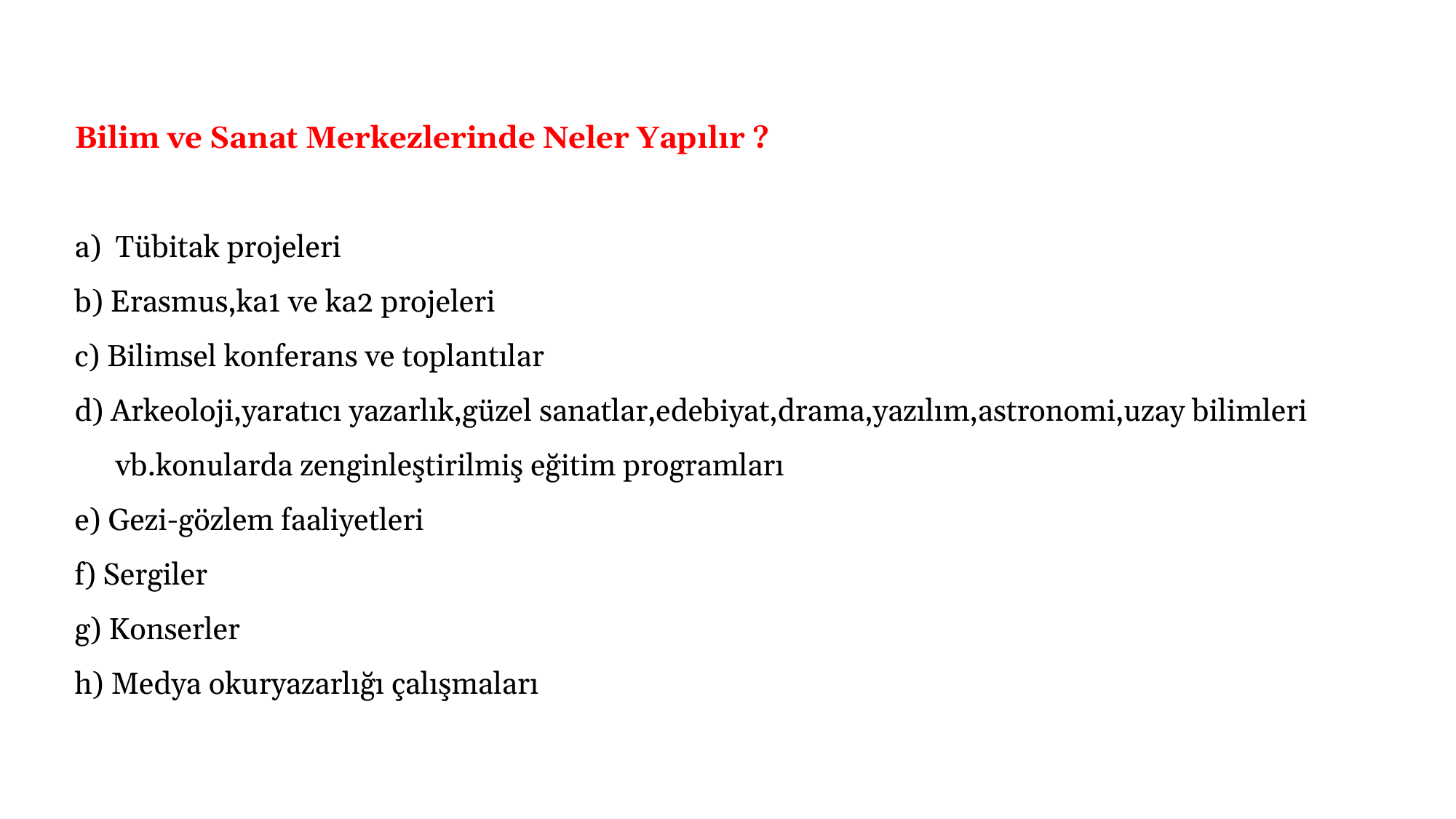

Bilim ve Sanat Merkezlerinde Neler Yapılır ?

Tübitak projeleri
b) Erasmus,ka1 ve ka2 projeleri
c) Bilimsel konferans ve toplantılar
d) Arkeoloji,yaratıcı yazarlık,güzel sanatlar,edebiyat,drama,yazılım,astronomi,uzay bilimleri vb.konularda zenginleştirilmiş eğitim programları
e) Gezi-gözlem faaliyetleri
f) Sergiler
g) Konserler
h) Medya okuryazarlığı çalışmaları